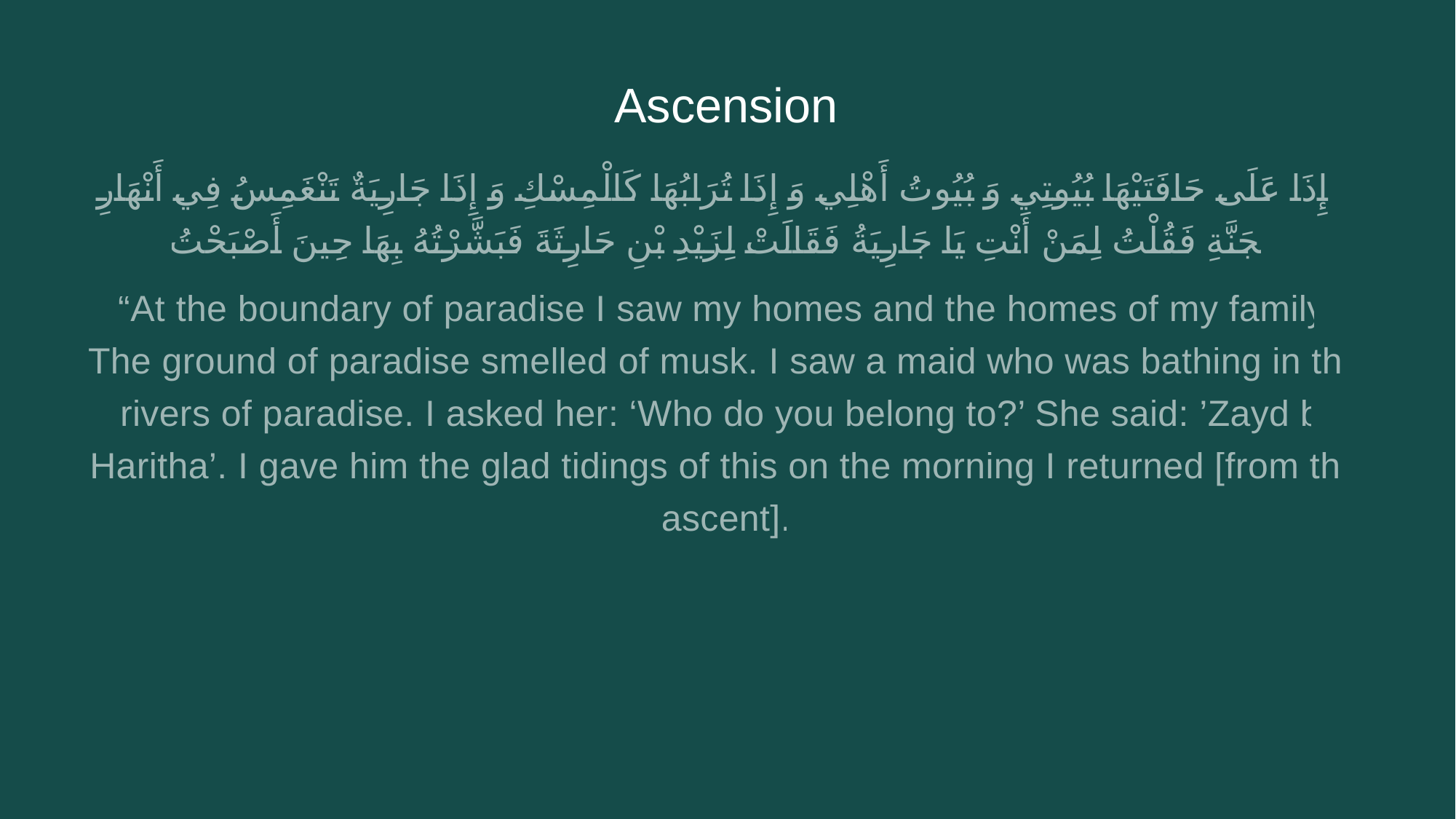

# Ascension
وَ إِذَا عَلَى حَافَتَيْهَا بُيُوتِي وَ بُيُوتُ‏ أَهْلِي وَ إِذَا تُرَابُهَا كَالْمِسْكِ وَ إِذَا جَارِيَةٌ تَنْغَمِسُ فِي أَنْهَارِ الْجَنَّةِ فَقُلْتُ لِمَنْ أَنْتِ يَا جَارِيَةُ فَقَالَتْ لِزَيْدِ بْنِ حَارِثَةَ فَبَشَّرْتُهُ بِهَا حِينَ أَصْبَحْتُ
“At the boundary of paradise I saw my homes and the homes of my family. The ground of paradise smelled of musk. I saw a maid who was bathing in the rivers of paradise. I asked her: ‘Who do you belong to?’ She said: ’Zayd b. Haritha’. I gave him the glad tidings of this on the morning I returned [from the ascent].